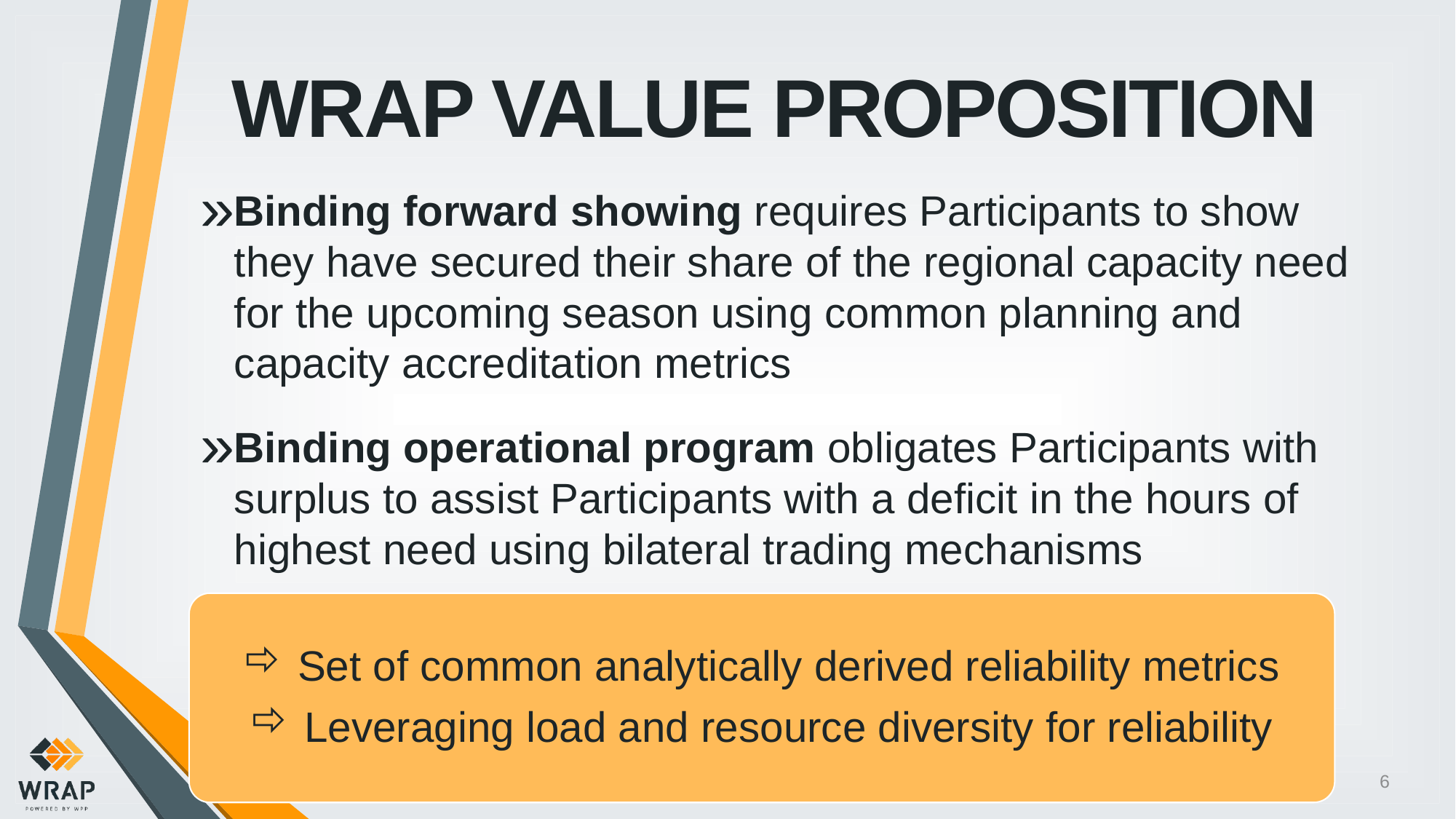

# WRAP VALUE PROPOSITION
Binding forward showing requires Participants to show they have secured their share of the regional capacity need for the upcoming season using common planning and capacity accreditation metrics
Binding operational program obligates Participants with surplus to assist Participants with a deficit in the hours of highest need using bilateral trading mechanisms

Set of common analytically derived reliability metrics
Leveraging load and resource diversity for reliability
6